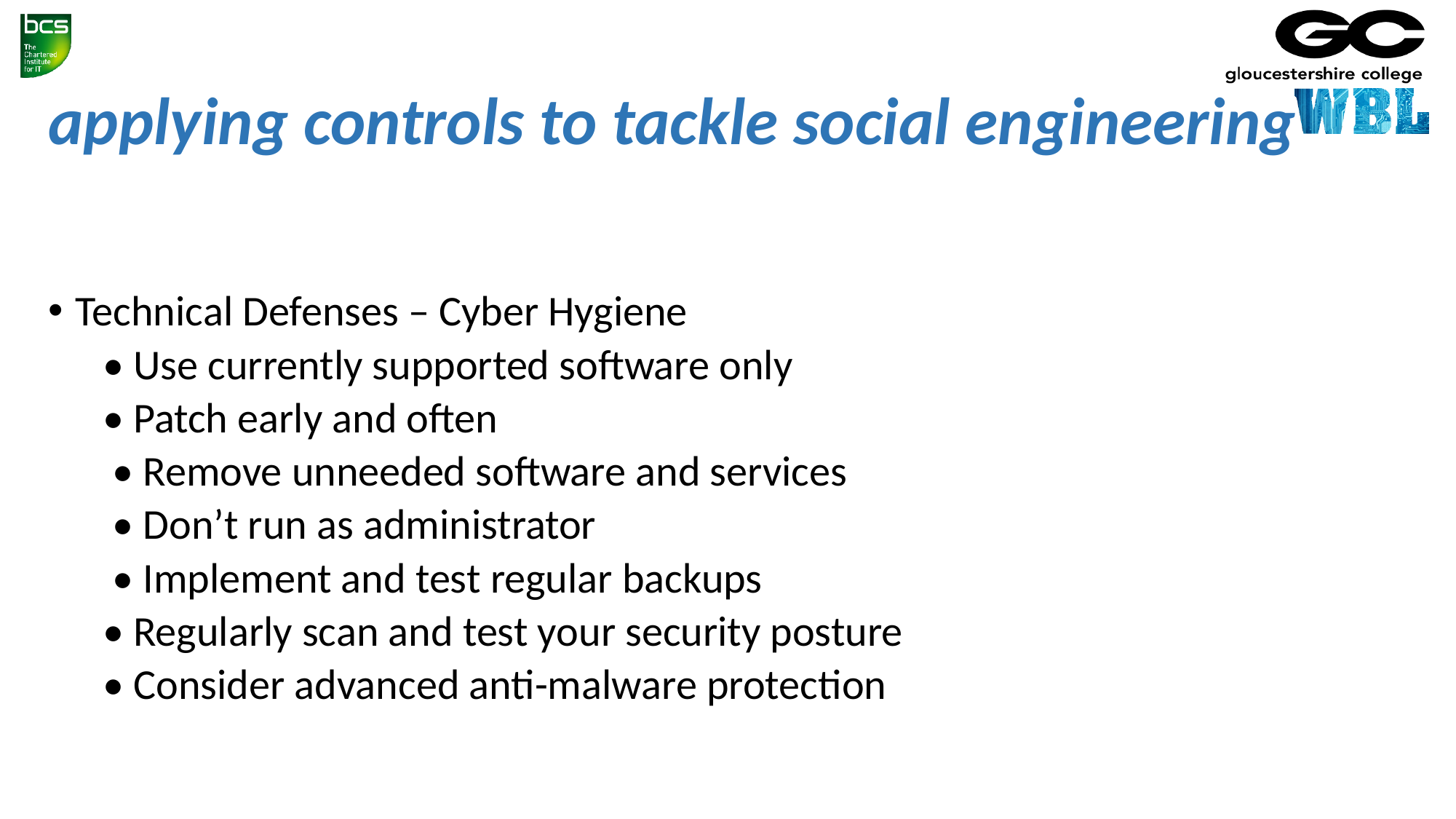

# applying controls to tackle social engineering

Technical Defenses – Cyber Hygiene
• Use currently supported software only
• Patch early and often
 • Remove unneeded software and services
 • Don’t run as administrator
 • Implement and test regular backups
• Regularly scan and test your security posture
• Consider advanced anti-malware protection